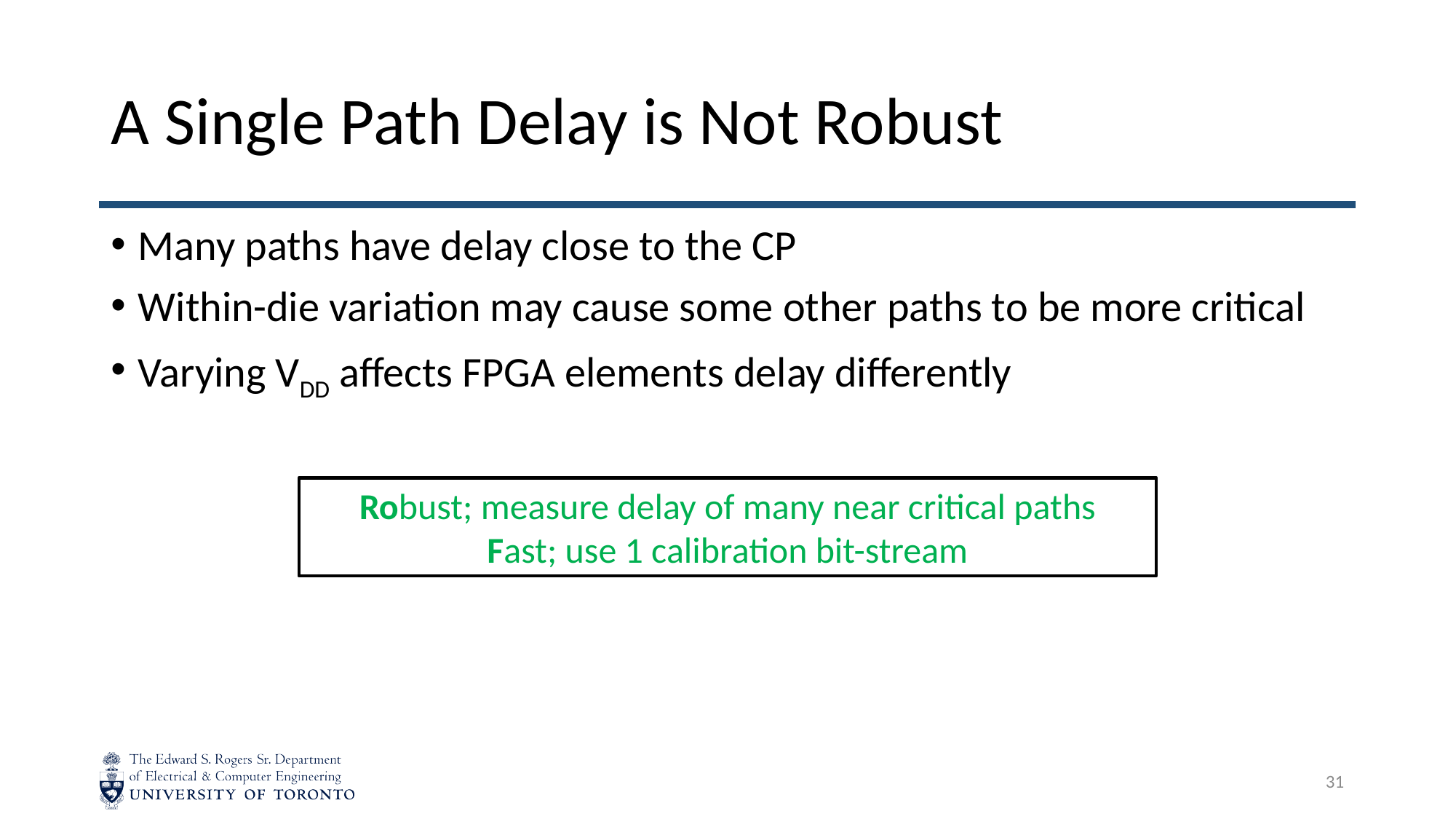

# A Single Path Delay is Not Robust
Many paths have delay close to the CP
Within-die variation may cause some other paths to be more critical
Varying VDD affects FPGA elements delay differently

Robust; measure delay of many near critical paths
Fast; use 1 calibration bit-stream
31